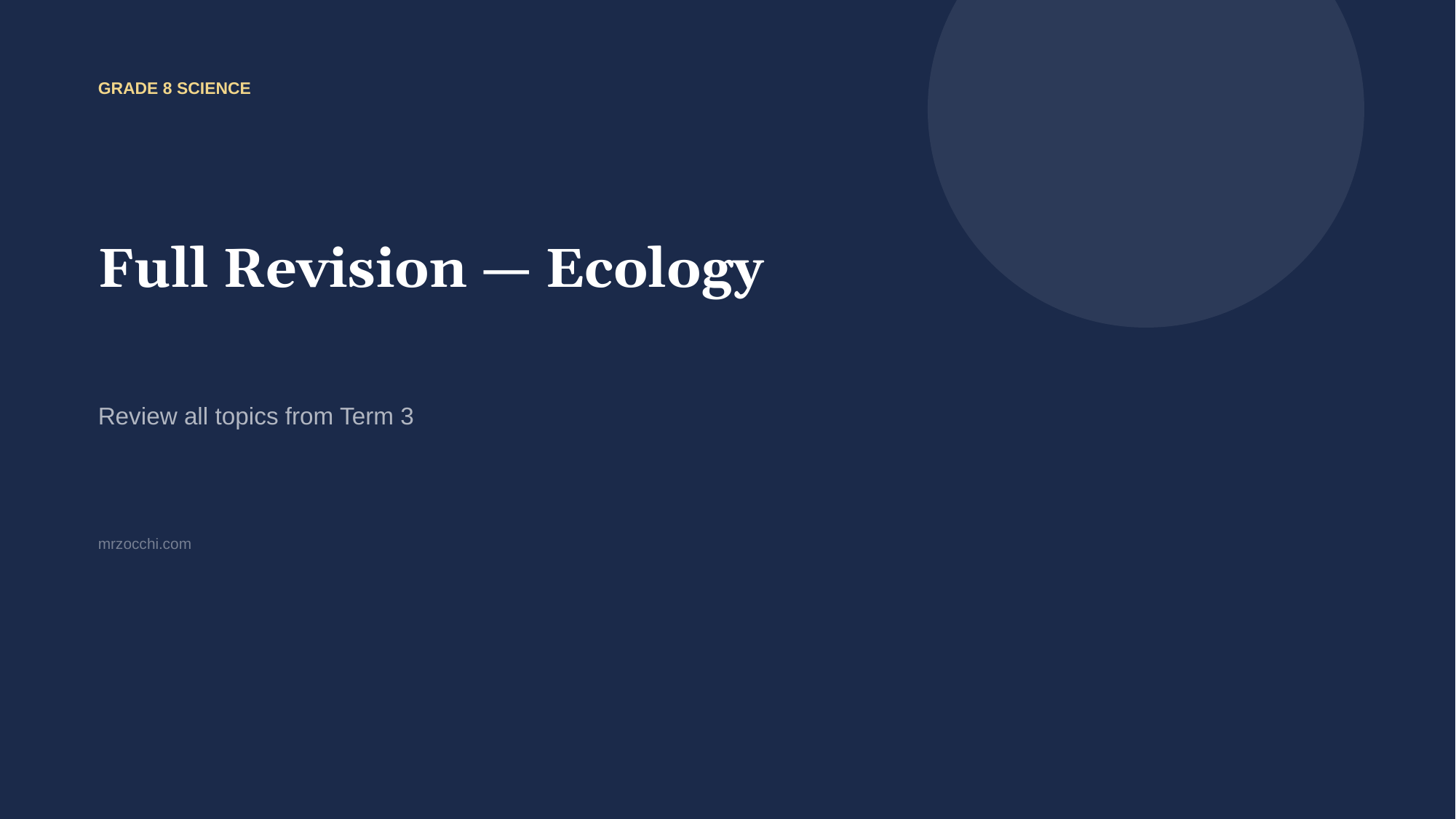

GRADE 8 SCIENCE
Full Revision — Ecology
Review all topics from Term 3
mrzocchi.com